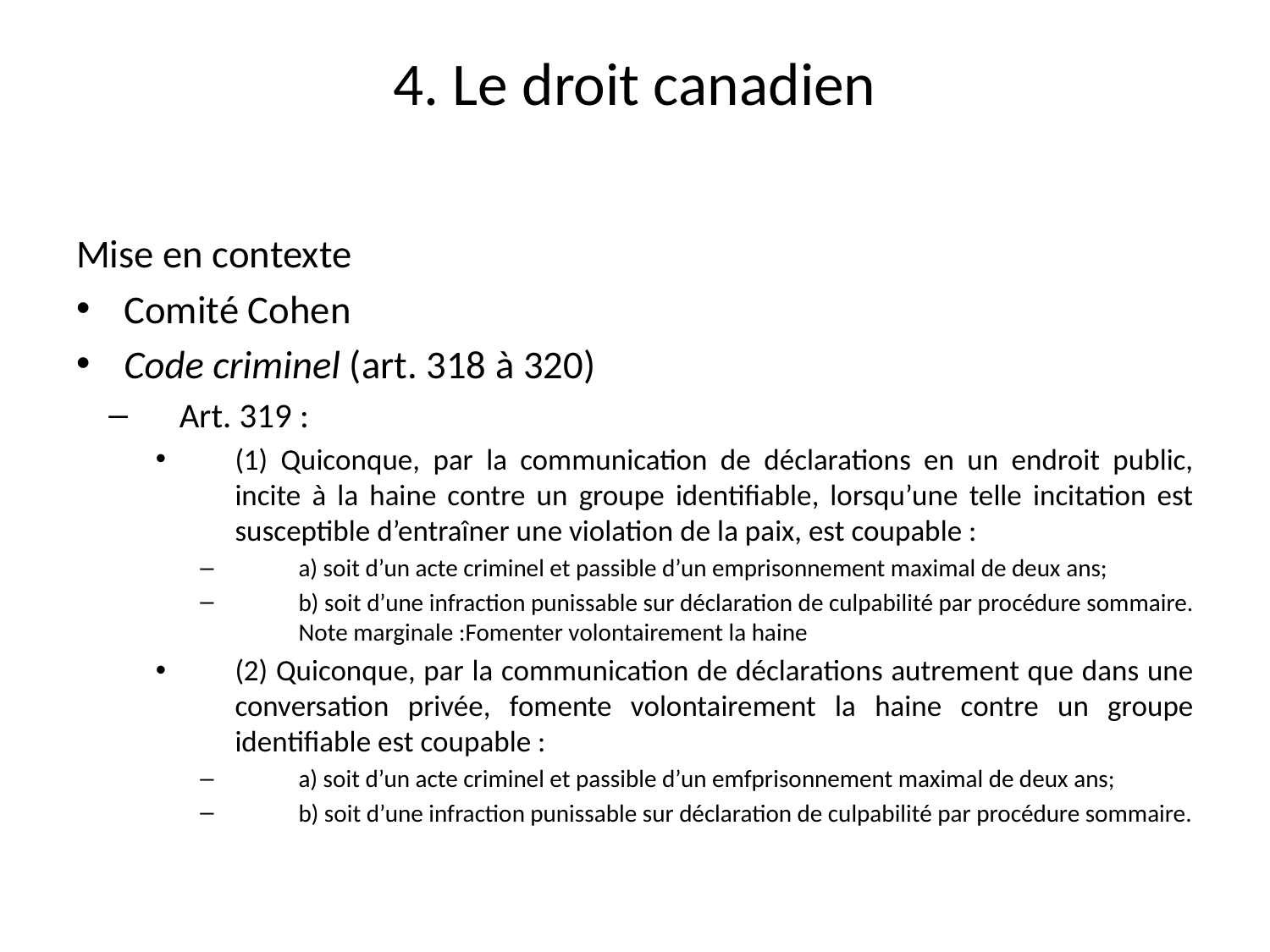

# 4. Le droit canadien
Mise en contexte
Comité Cohen
Code criminel (art. 318 à 320)
Art. 319 :
(1) Quiconque, par la communication de déclarations en un endroit public, incite à la haine contre un groupe identifiable, lorsqu’une telle incitation est susceptible d’entraîner une violation de la paix, est coupable :
a) soit d’un acte criminel et passible d’un emprisonnement maximal de deux ans;
b) soit d’une infraction punissable sur déclaration de culpabilité par procédure sommaire. Note marginale :Fomenter volontairement la haine
(2) Quiconque, par la communication de déclarations autrement que dans une conversation privée, fomente volontairement la haine contre un groupe identifiable est coupable :
a) soit d’un acte criminel et passible d’un emfprisonnement maximal de deux ans;
b) soit d’une infraction punissable sur déclaration de culpabilité par procédure sommaire.